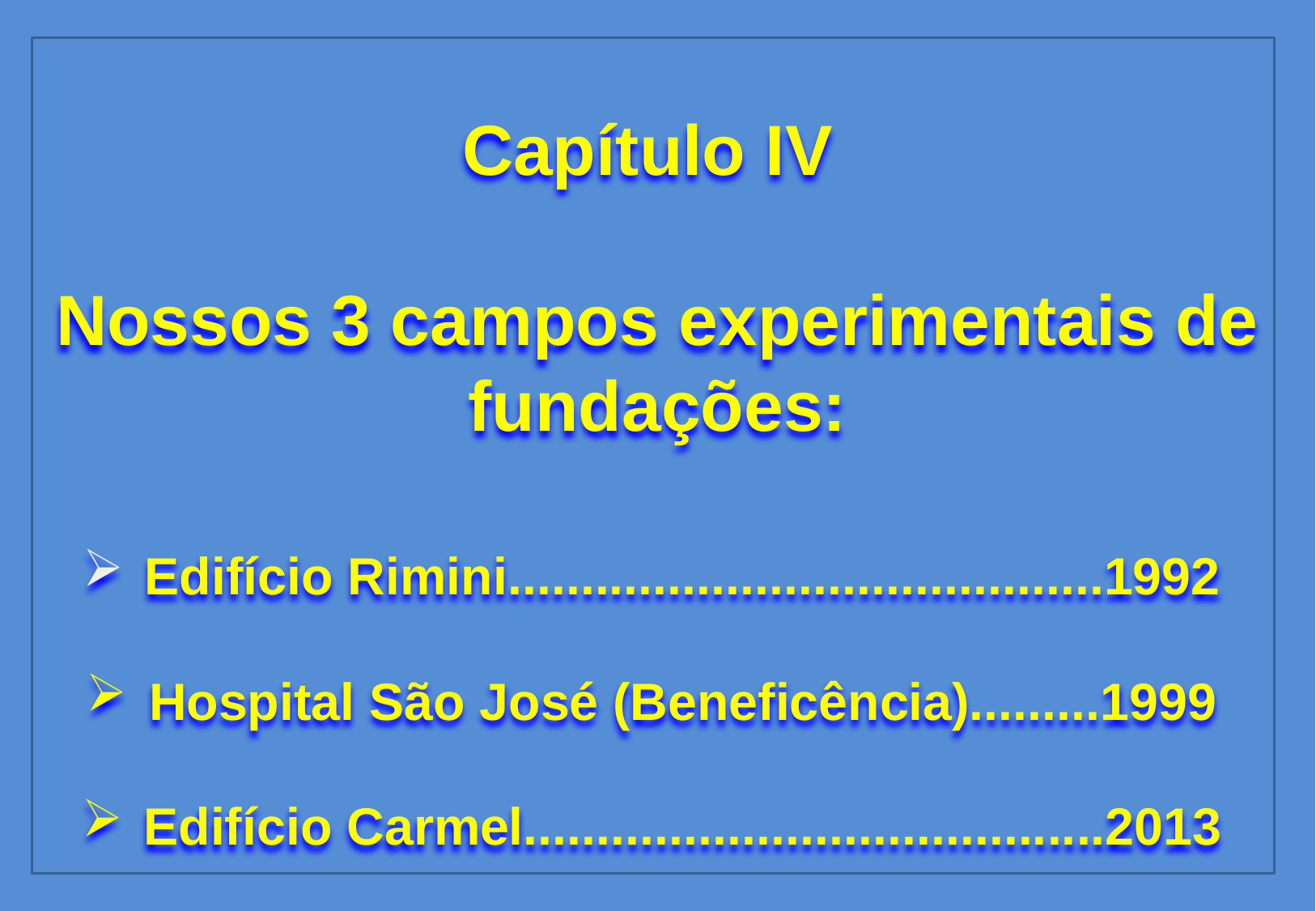

Capítulo IV

Nossos 3 campos experimentais de fundações:

 Edifício Rimini.........................................1992

 Hospital São José (Beneficência).........1999

 Edifício Carmel........................................2013